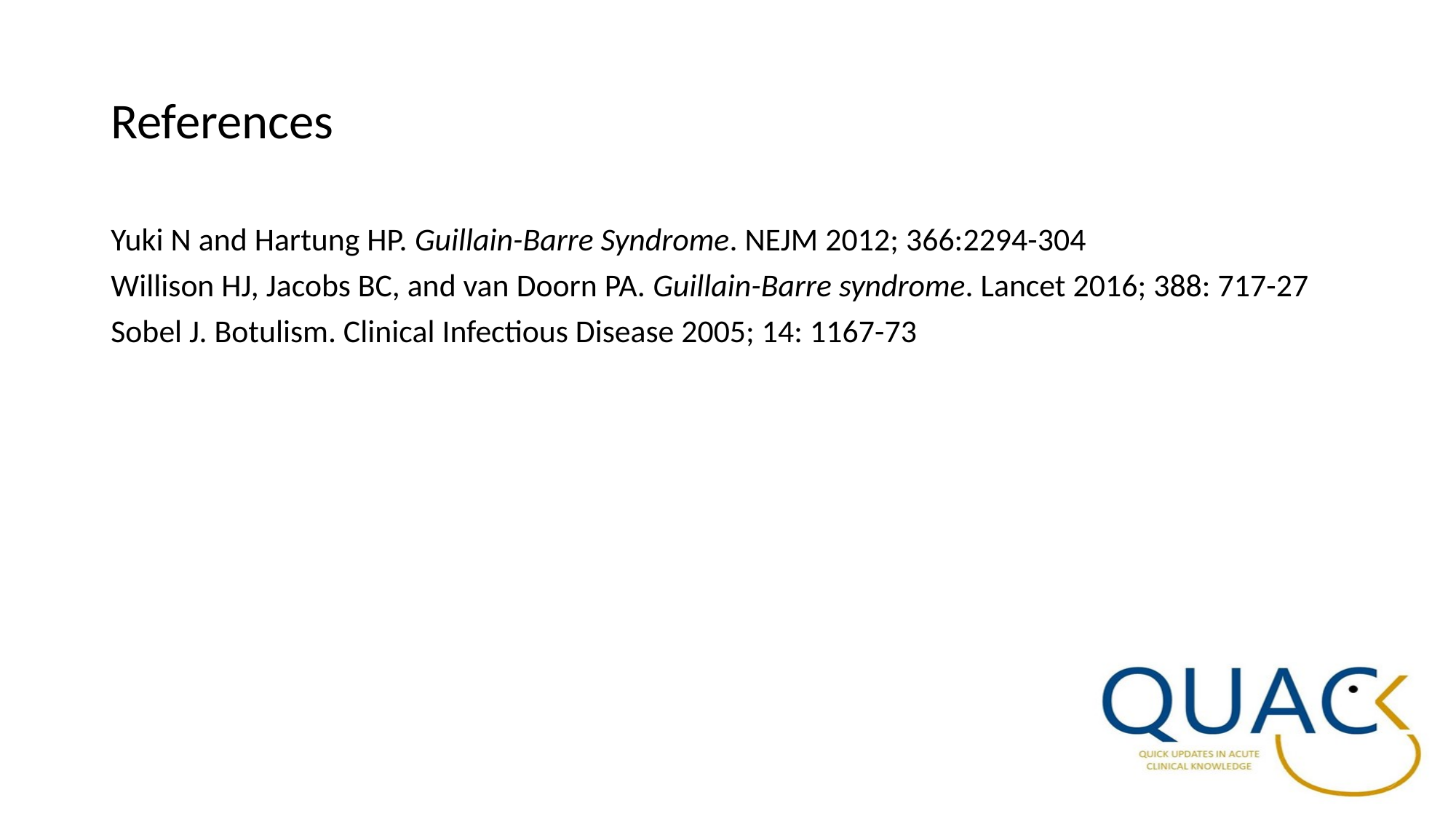

# References
Yuki N and Hartung HP. Guillain-Barre Syndrome. NEJM 2012; 366:2294-304
Willison HJ, Jacobs BC, and van Doorn PA. Guillain-Barre syndrome. Lancet 2016; 388: 717-27
Sobel J. Botulism. Clinical Infectious Disease 2005; 14: 1167-73